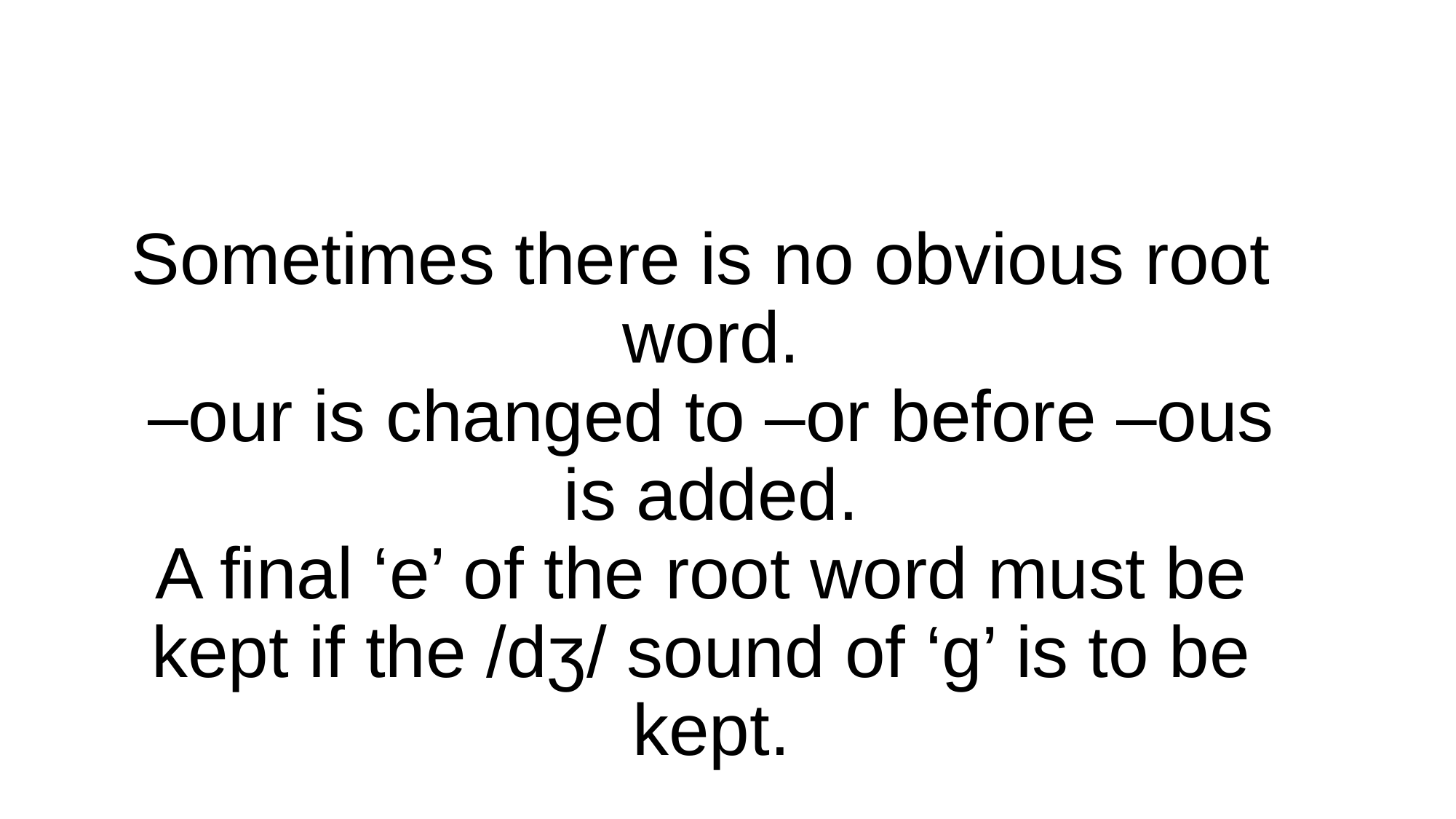

# Sometimes there is no obvious root word. –our is changed to –or before –ous is added. A final ‘e’ of the root word must be kept if the /dʒ/ sound of ‘g’ is to be kept.